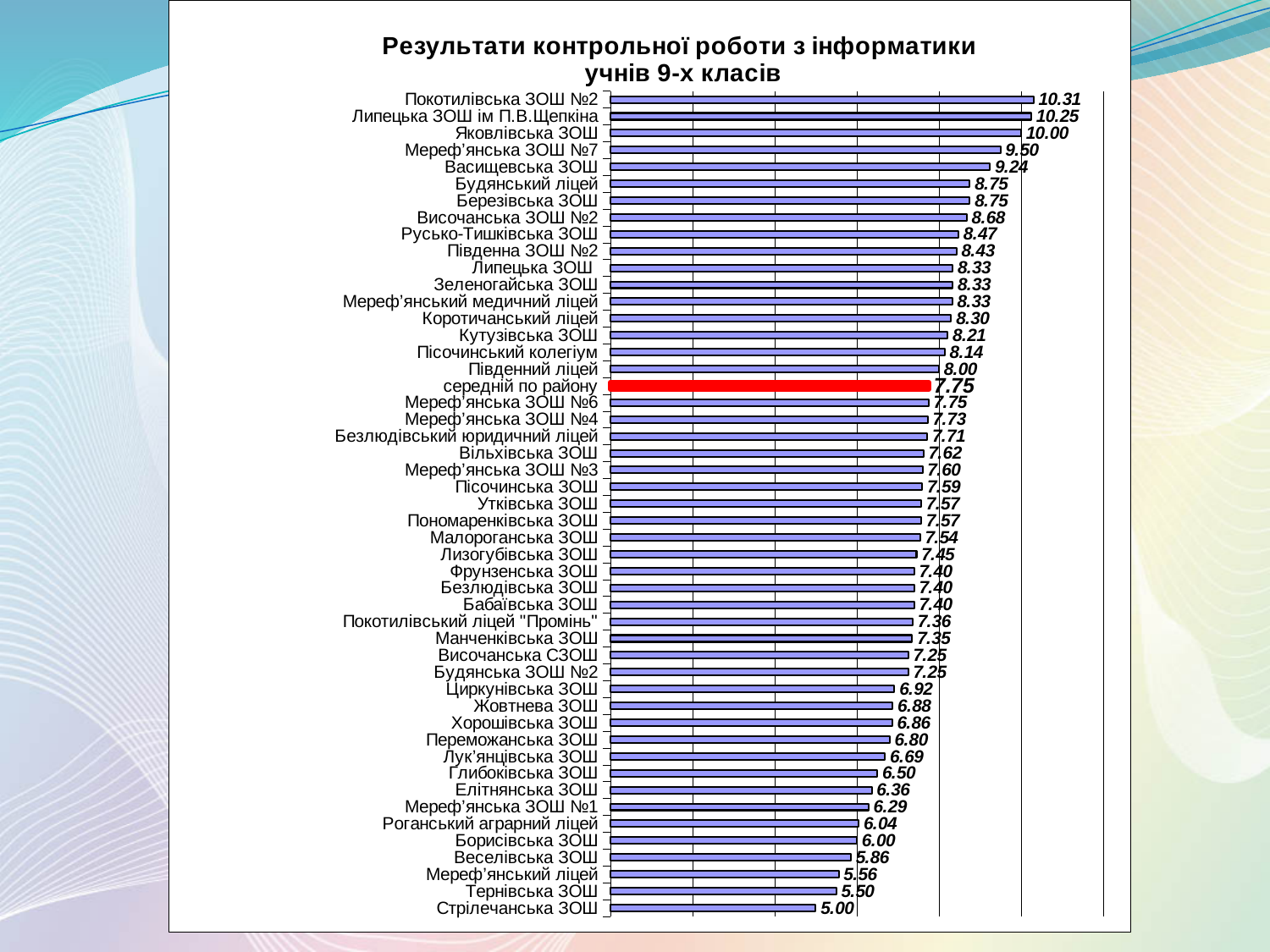

### Chart: Результати контрольної роботи з інформатики
учнів 9-х класів

| Category |  |
|---|---|
| Стрілечанська ЗОШ | 5.0 |
| Тернівська ЗОШ | 5.5 |
| Мереф’янський ліцей | 5.562499999999996 |
| Веселівська ЗОШ | 5.857142857142846 |
| Борисівська ЗОШ | 6.0 |
| Роганський аграрний ліцей | 6.043478260869565 |
| Мереф’янська ЗОШ №1 | 6.285714285714287 |
| Елітнянська ЗОШ | 6.3636363636363615 |
| Глибоківська ЗОШ | 6.5 |
| Лук’янцівська ЗОШ | 6.687499999999996 |
| Переможанська ЗОШ | 6.8 |
| Хорошівська ЗОШ | 6.8620689655172376 |
| Жовтнева ЗОШ | 6.875 |
| Циркунівська ЗОШ | 6.916666666666671 |
| Будянська ЗОШ №2 | 7.25 |
| Височанська СЗОШ | 7.25 |
| Манченківська ЗОШ | 7.3478260869565215 |
| Покотилівський ліцей "Промінь" | 7.357142857142846 |
| Бабаївська ЗОШ | 7.4 |
| Безлюдівська ЗОШ | 7.4 |
| Фрунзенська ЗОШ | 7.4 |
| Лизогубівська ЗОШ | 7.454545454545444 |
| Малороганська ЗОШ | 7.538461538461538 |
| Пономаренківська ЗОШ | 7.571428571428571 |
| Утківська ЗОШ | 7.571428571428571 |
| Пісочинська ЗОШ | 7.590909090909091 |
| Мереф’янська ЗОШ №3 | 7.6 |
| Вільхівська ЗОШ | 7.624999999999987 |
| Безлюдівський юридичний ліцей | 7.7142857142857055 |
| Мереф’янська ЗОШ №4 | 7.727272727272728 |
| Мереф’янська ЗОШ №6 | 7.75 |
| середній по району | 7.7530186608122875 |
| Південний ліцей | 8.0 |
| Пісочинський колегіум | 8.142857142857123 |
| Кутузівська ЗОШ | 8.214285714285714 |
| Коротичанський ліцей | 8.3 |
| Мереф’янський медичний ліцей | 8.326086956521769 |
| Зеленогайська ЗОШ | 8.333333333333336 |
| Липецька ЗОШ  | 8.333333333333336 |
| Південна ЗОШ №2 | 8.428571428571397 |
| Русько-Тишківська ЗОШ | 8.473684210526358 |
| Височанська ЗОШ №2 | 8.67741935483872 |
| Березівська ЗОШ | 8.75 |
| Будянський ліцей | 8.75 |
| Васищевська ЗОШ | 9.23913043478261 |
| Мереф’янська ЗОШ №7 | 9.5 |
| Яковлівська ЗОШ | 10.0 |
| Липецька ЗОШ ім П.В.Щепкіна | 10.25 |
| Покотилівська ЗОШ №2 | 10.307692307692324 |